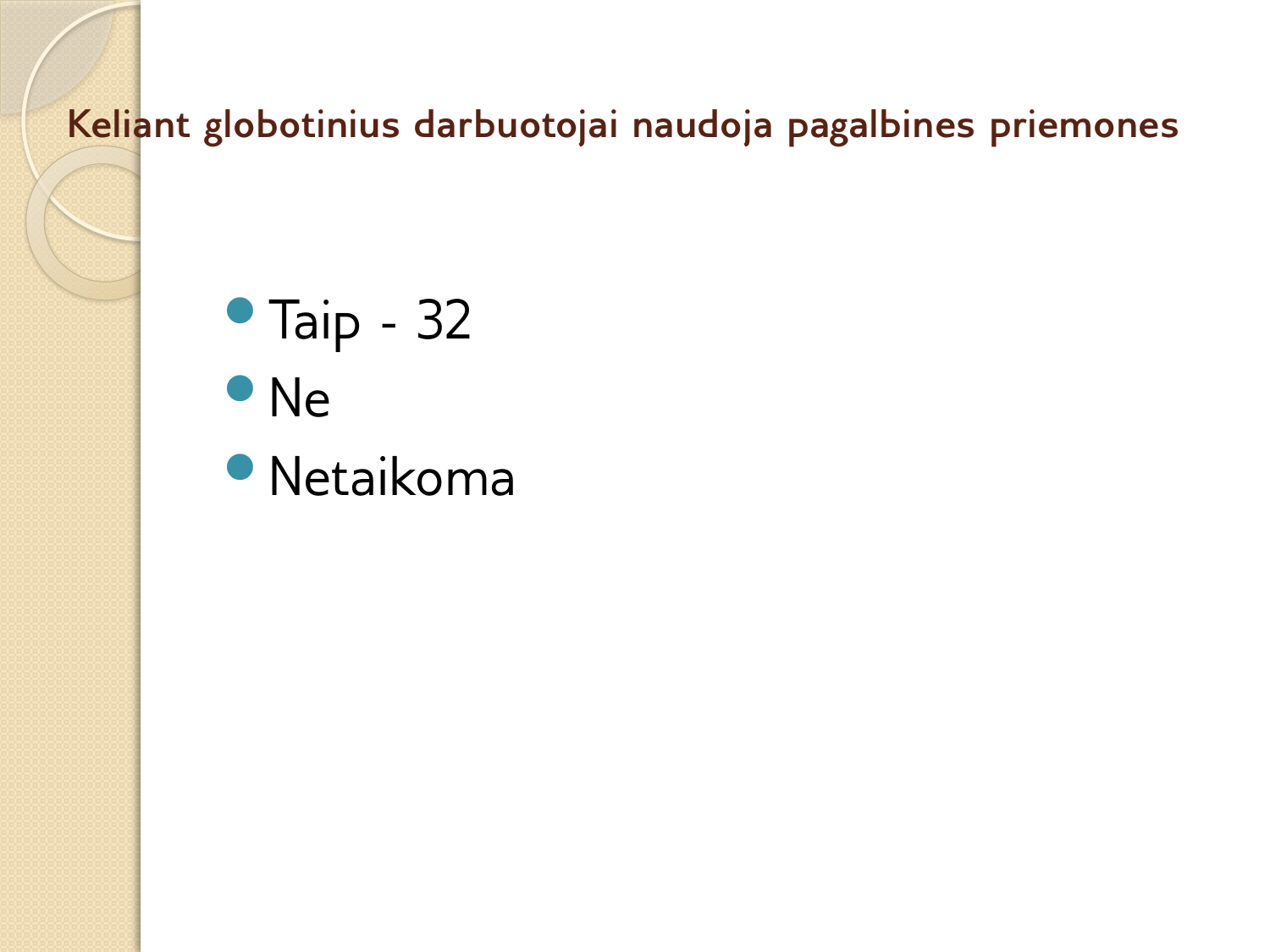

# Keliant globotinius darbuotojai naudoja pagalbines priemones
Taip - 32
Ne
Netaikoma